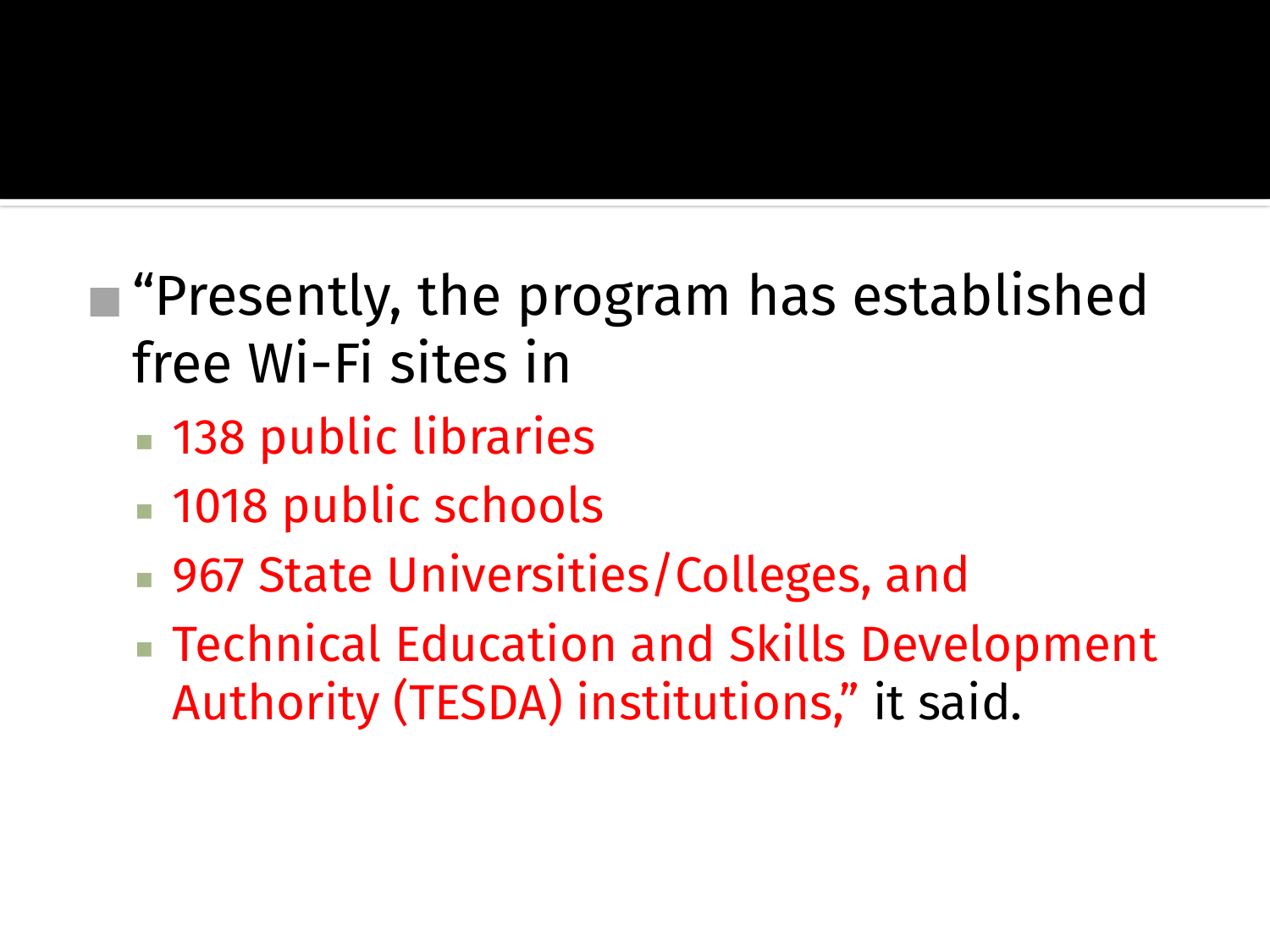

#
“Presently, the program has established free Wi-Fi sites in
138 public libraries
1018 public schools
967 State Universities/Colleges, and
Technical Education and Skills Development Authority (TESDA) institutions,” it said.